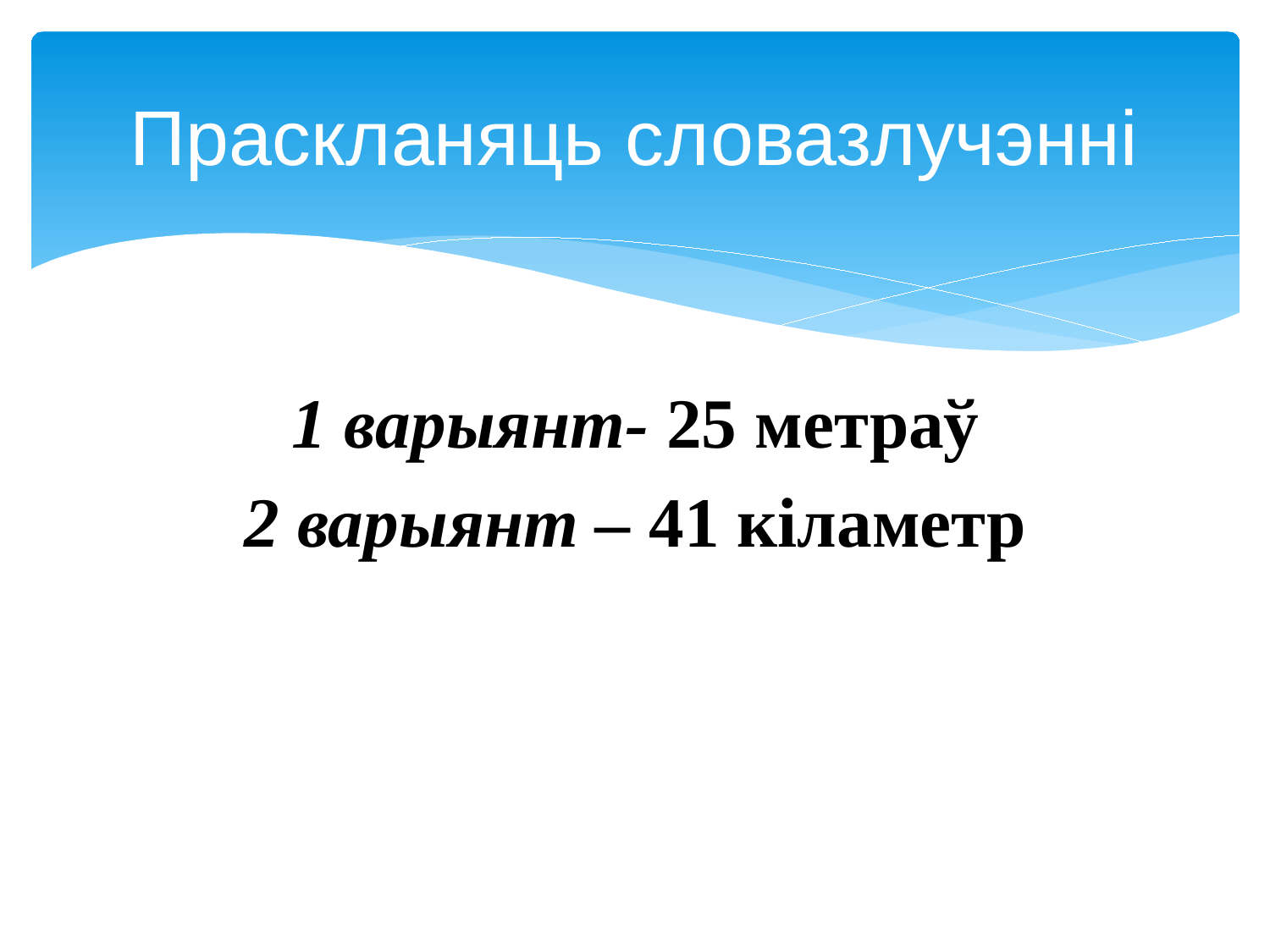

# Праскланяць словазлучэнні
1 варыянт- 25 метраў
2 варыянт – 41 кіламетр